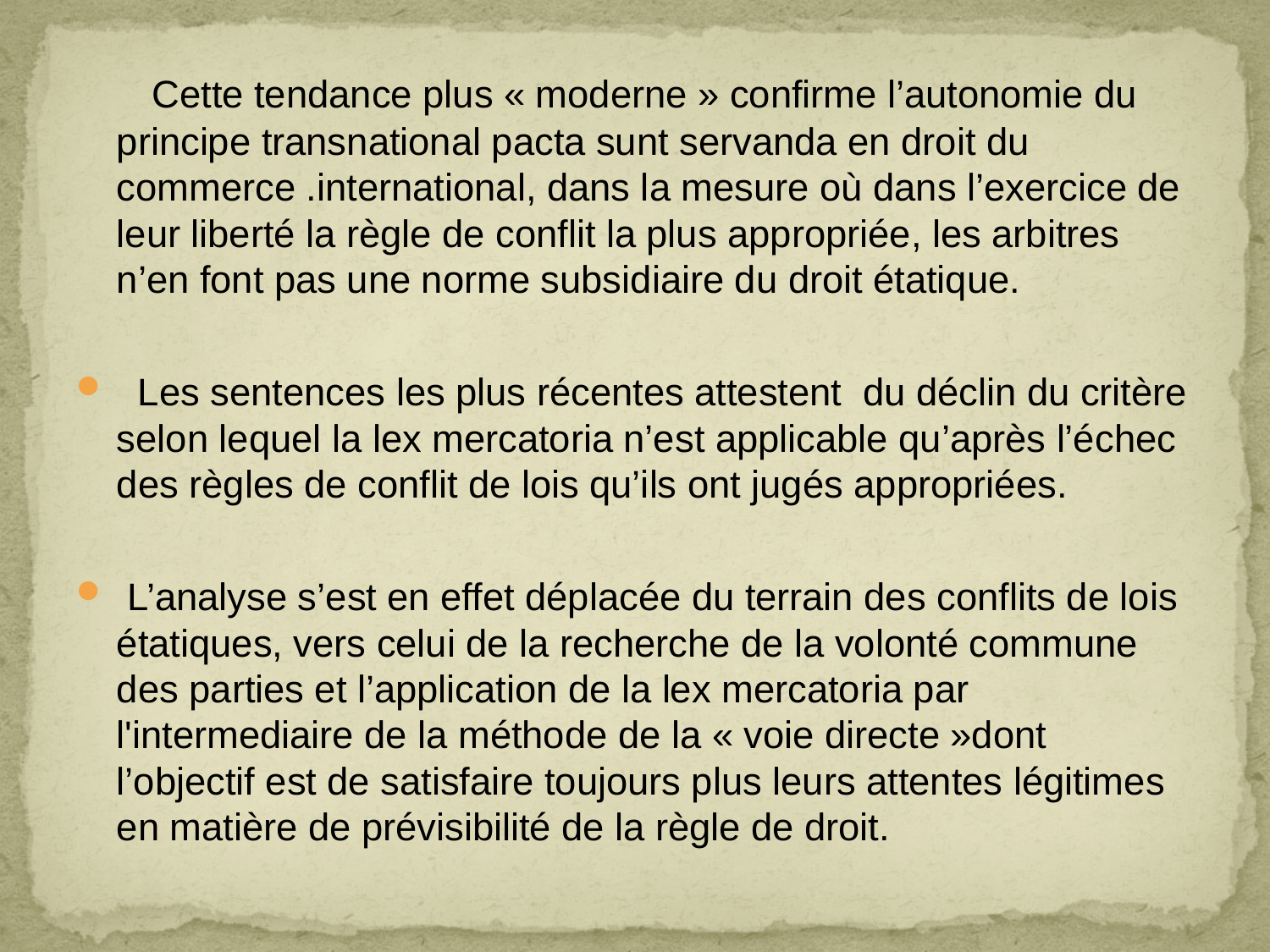

Cette tendance plus « moderne » confirme l’autonomie du principe transnational pacta sunt servanda en droit du commerce .international, dans la mesure où dans l’exercice de leur liberté la règle de conflit la plus appropriée, les arbitres n’en font pas une norme subsidiaire du droit étatique.

  Les sentences les plus récentes attestent  du déclin du critère selon lequel la lex mercatoria n’est applicable qu’après l’échec des règles de conflit de lois qu’ils ont jugés appropriées.

 L’analyse s’est en effet déplacée du terrain des conflits de lois étatiques, vers celui de la recherche de la volonté commune des parties et l’application de la lex mercatoria par l'intermediaire de la méthode de la « voie directe »dont l’objectif est de satisfaire toujours plus leurs attentes légitimes en matière de prévisibilité de la règle de droit.